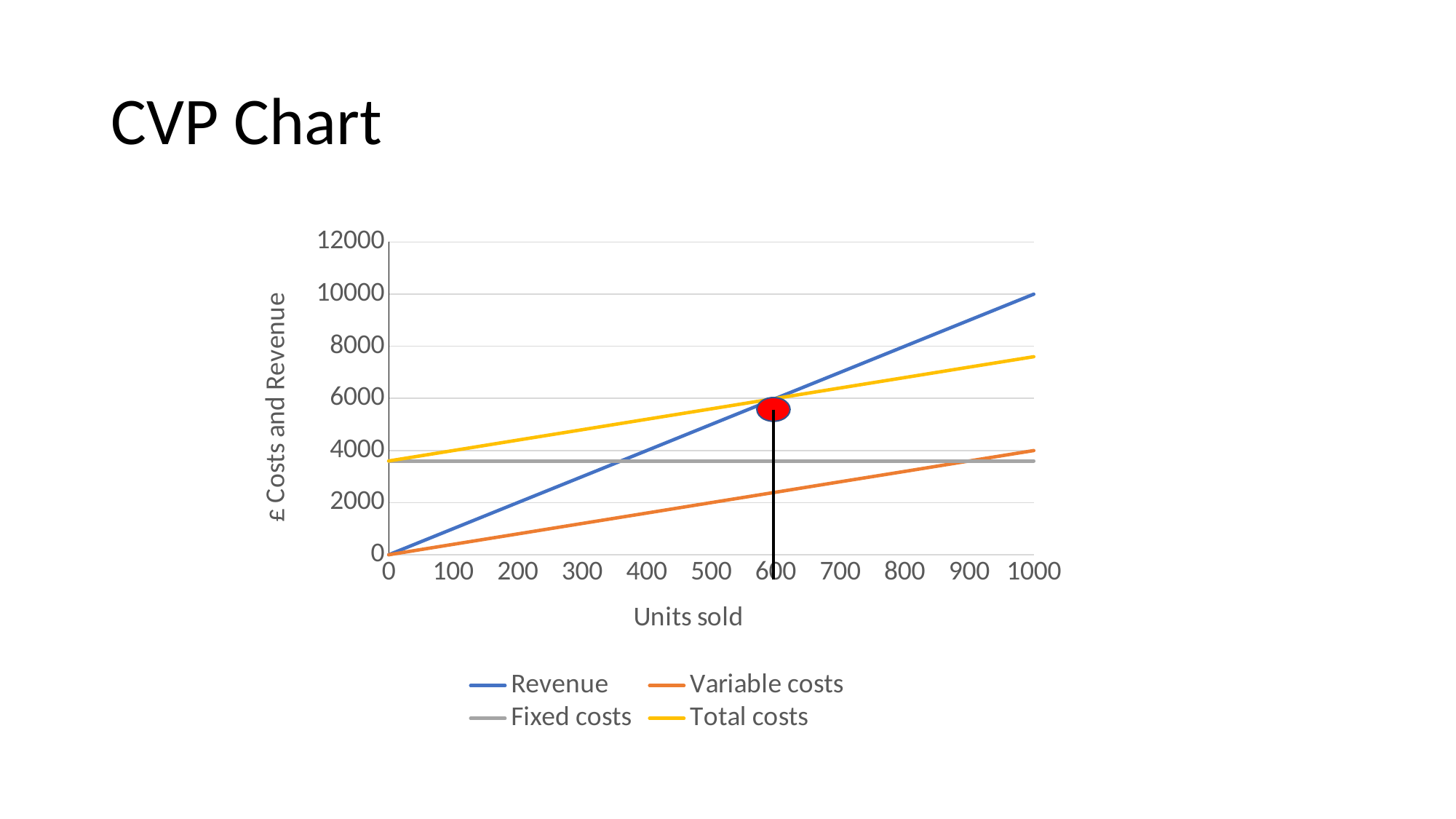

# CVP Chart

### Chart

| Category | Revenue | Variable costs | Fixed costs | Total costs |
|---|---|---|---|---|
| 0 | 0.0 | 0.0 | 3600.0 | 3600.0 |
| 100 | 1000.0 | 400.0 | 3600.0 | 4000.0 |
| 200 | 2000.0 | 800.0 | 3600.0 | 4400.0 |
| 300 | 3000.0 | 1200.0 | 3600.0 | 4800.0 |
| 400 | 4000.0 | 1600.0 | 3600.0 | 5200.0 |
| 500 | 5000.0 | 2000.0 | 3600.0 | 5600.0 |
| 600 | 6000.0 | 2400.0 | 3600.0 | 6000.0 |
| 700 | 7000.0 | 2800.0 | 3600.0 | 6400.0 |
| 800 | 8000.0 | 3200.0 | 3600.0 | 6800.0 |
| 900 | 9000.0 | 3600.0 | 3600.0 | 7200.0 |
| 1000 | 10000.0 | 4000.0 | 3600.0 | 7600.0 |